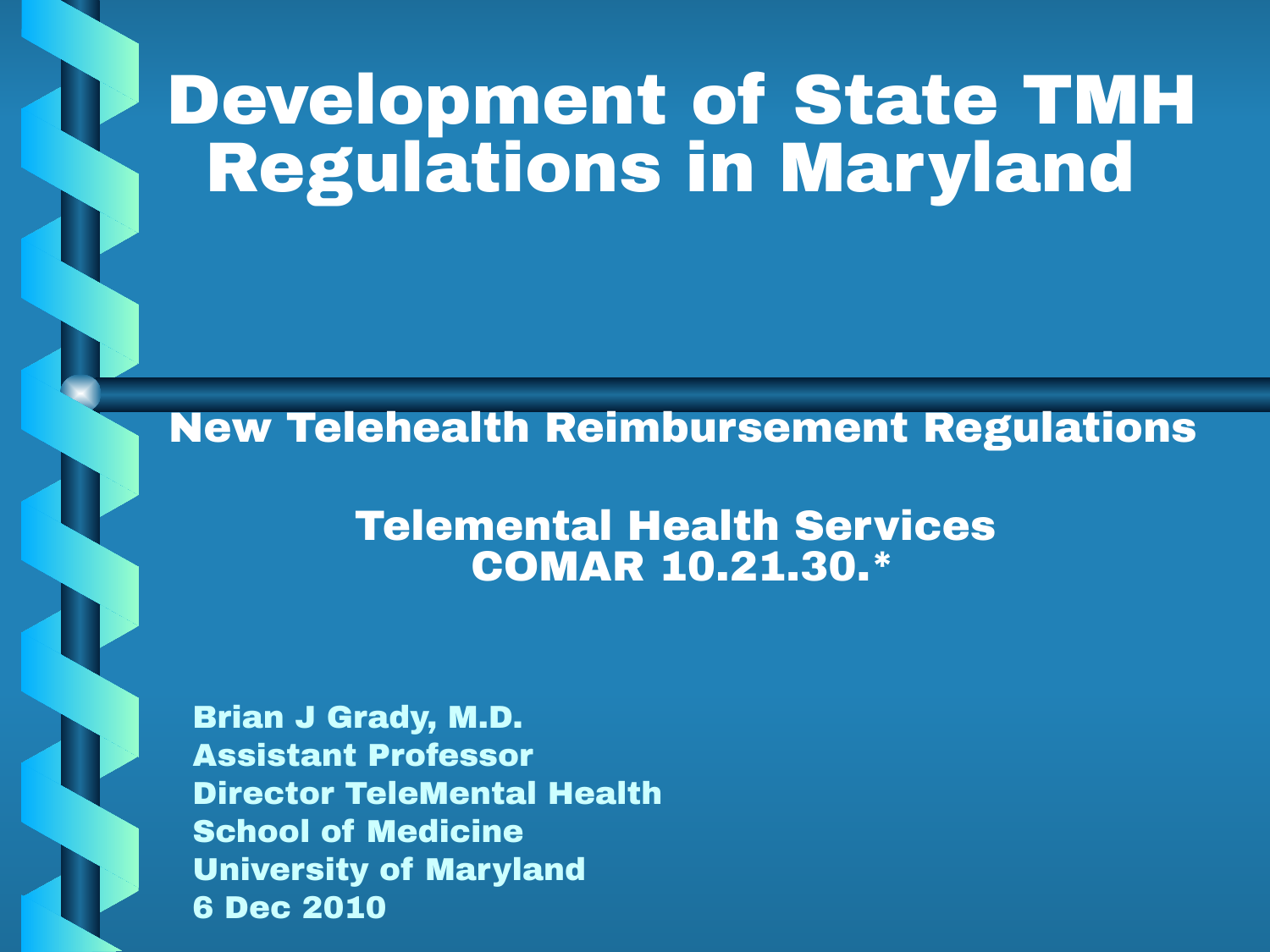

Development of State TMH Regulations in Maryland

New Telehealth Reimbursement Regulations

Telemental Health Services
COMAR 10.21.30.*
Brian J Grady, M.D.
Assistant Professor
Director TeleMental Health
School of Medicine
University of Maryland
6 Dec 2010